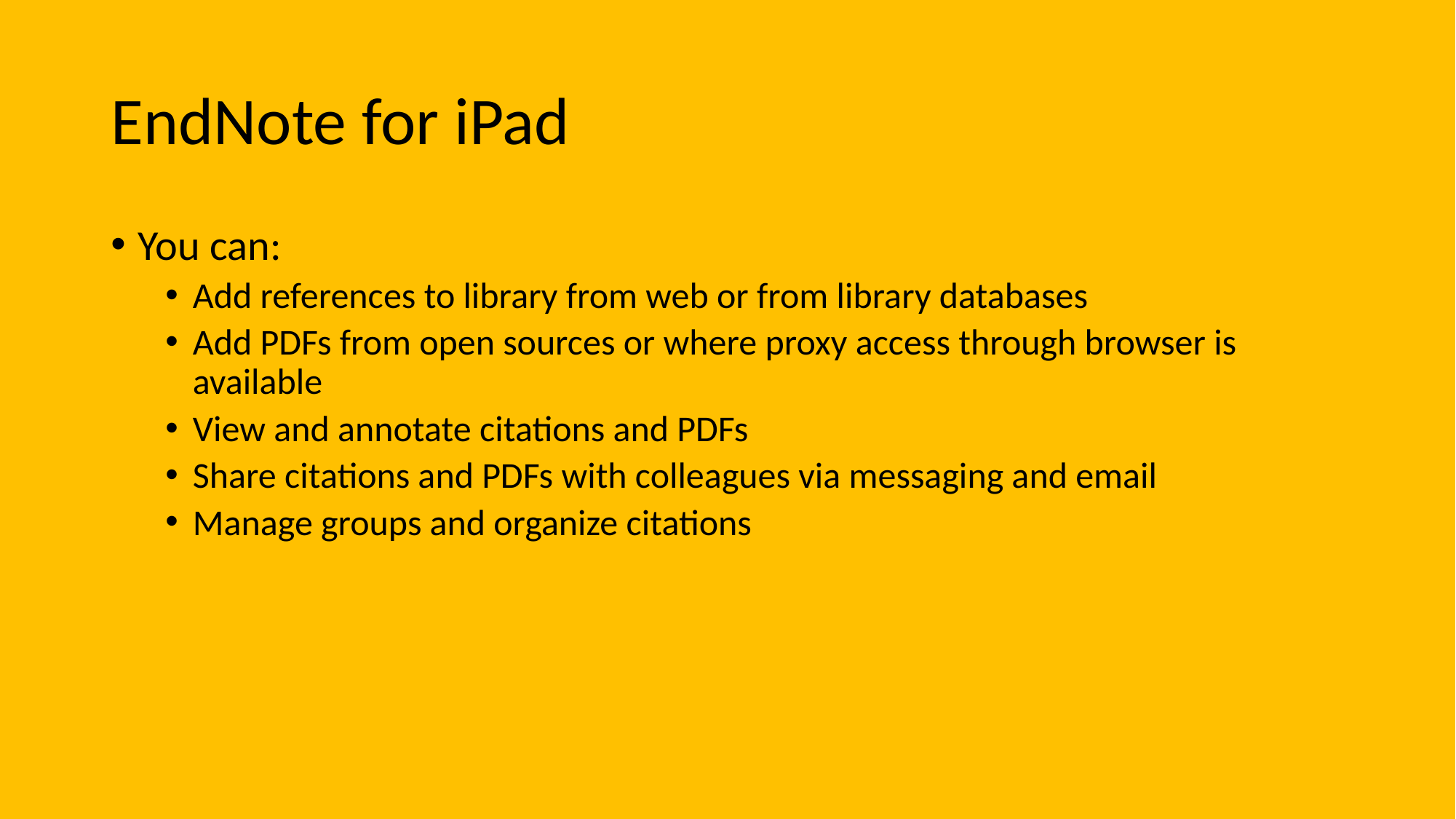

# EndNote for iPad
You can:
Add references to library from web or from library databases
Add PDFs from open sources or where proxy access through browser is available
View and annotate citations and PDFs
Share citations and PDFs with colleagues via messaging and email
Manage groups and organize citations